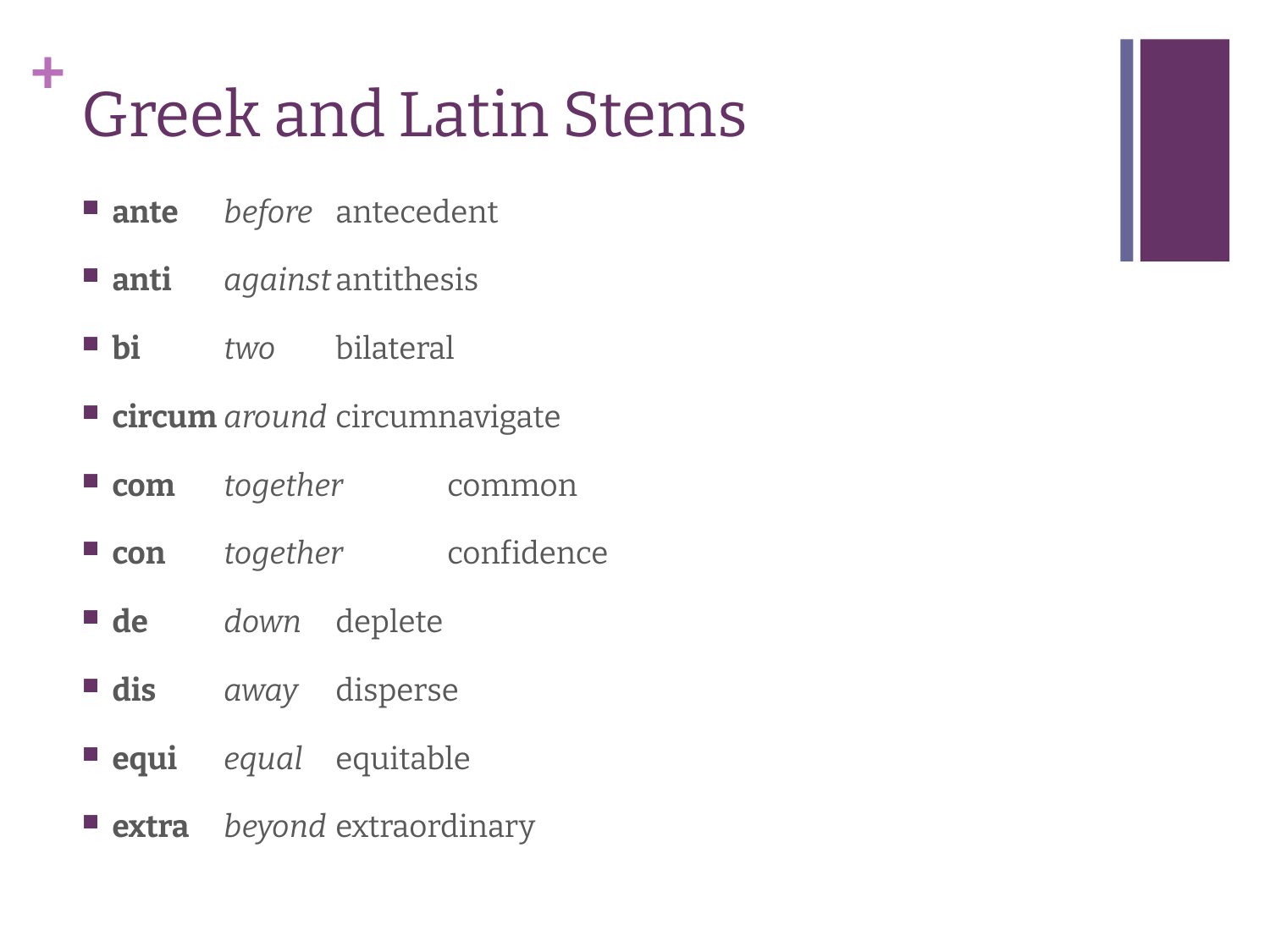

# Greek and Latin Stems
ante		before		antecedent
anti		against		antithesis
bi		two		bilateral
circum	around		circumnavigate
com		together	common
con		together	confidence
de		down		deplete
dis		away		disperse
equi		equal		equitable
extra		beyond		extraordinary